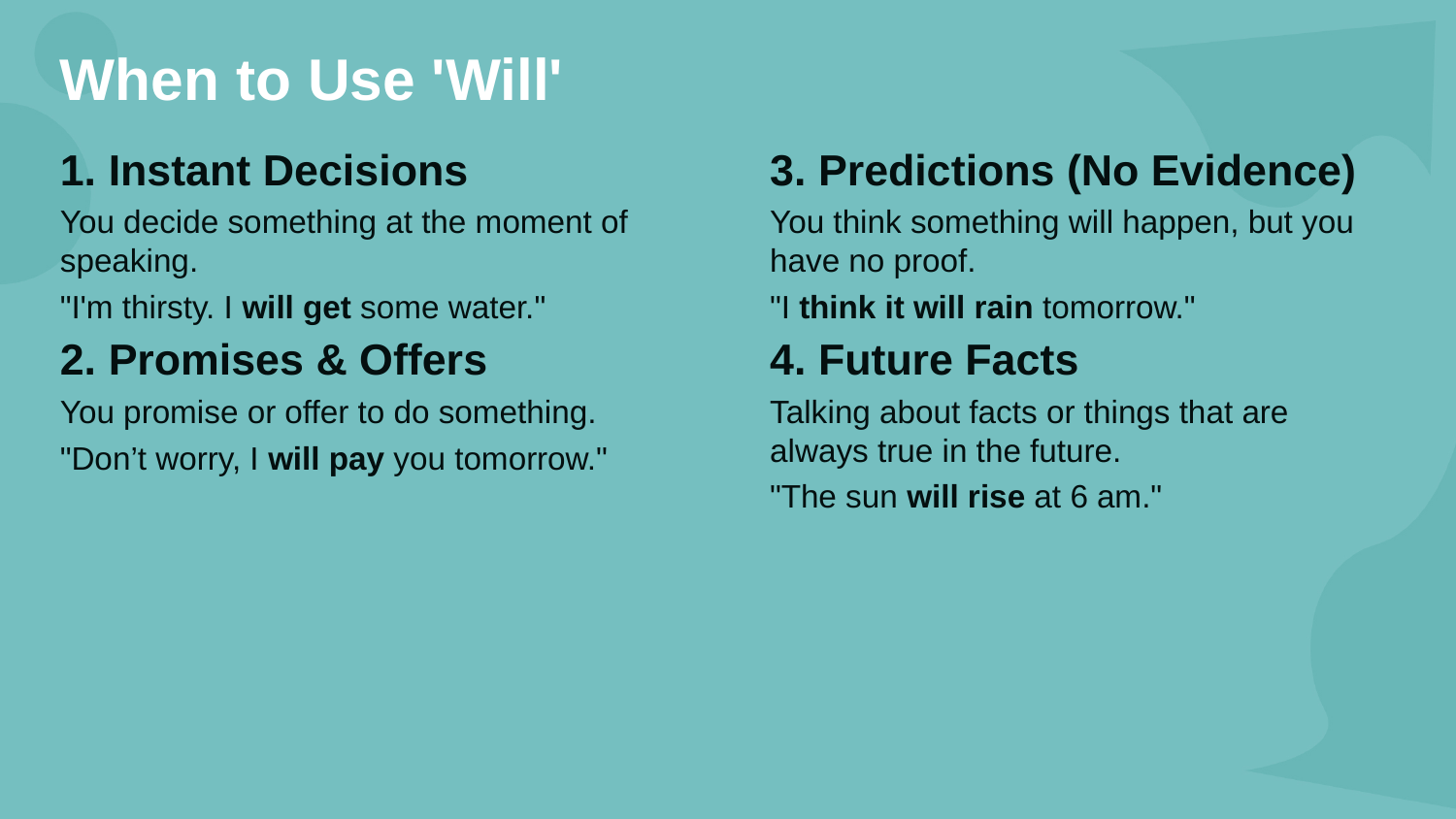

When to Use 'Will'
​1​. Instant Decisions
You decide something at the moment of speaking.
"I'm thirsty. I will get some water."
​2​. Promises & Offers
You promise or offer to do something.
"Don’t worry, I will pay you tomorrow."
​3​. Predictions (No Evidence)
You think something will happen, but you have no proof.
"I think it will rain tomorrow."
​4​. Future Facts
Talking about facts or things that are always true in the future.
"The sun will rise at ​6​ am."